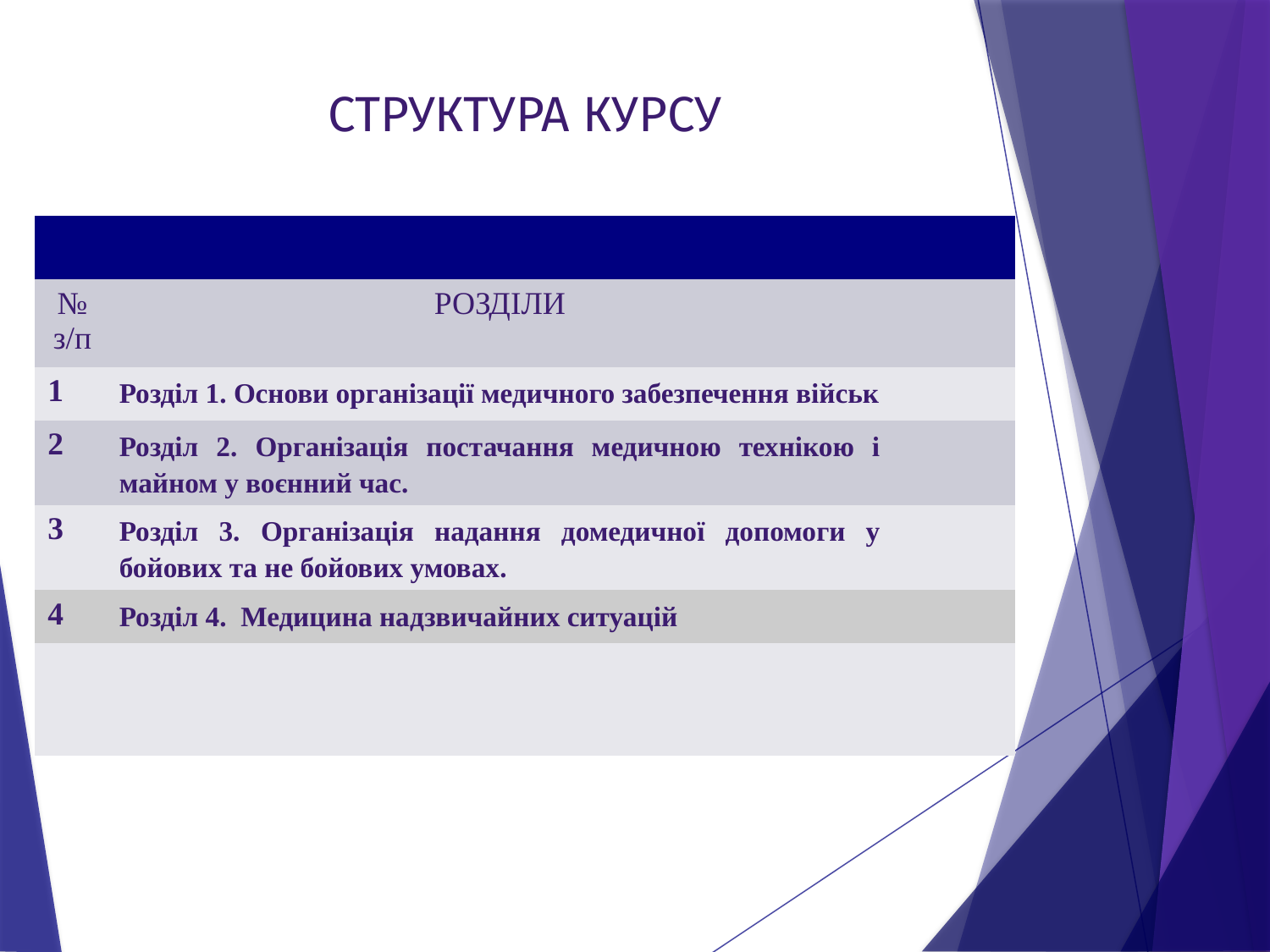

СТРУКТУРА КУРСУ
|  |  |  |
| --- | --- | --- |
| № з/п | РОЗДІЛИ |  |
| 1 | Розділ 1. Основи організації медичного забезпечення військ |  |
| 2 | Розділ 2. Організація постачання медичною технікою і майном у воєнний час. |  |
| 3 | Розділ 3. Організація надання домедичної допомоги у бойових та не бойових умовах. |  |
| 4 | Розділ 4. Медицина надзвичайних ситуацій |  |
|  |  |  |
|  |  |  |